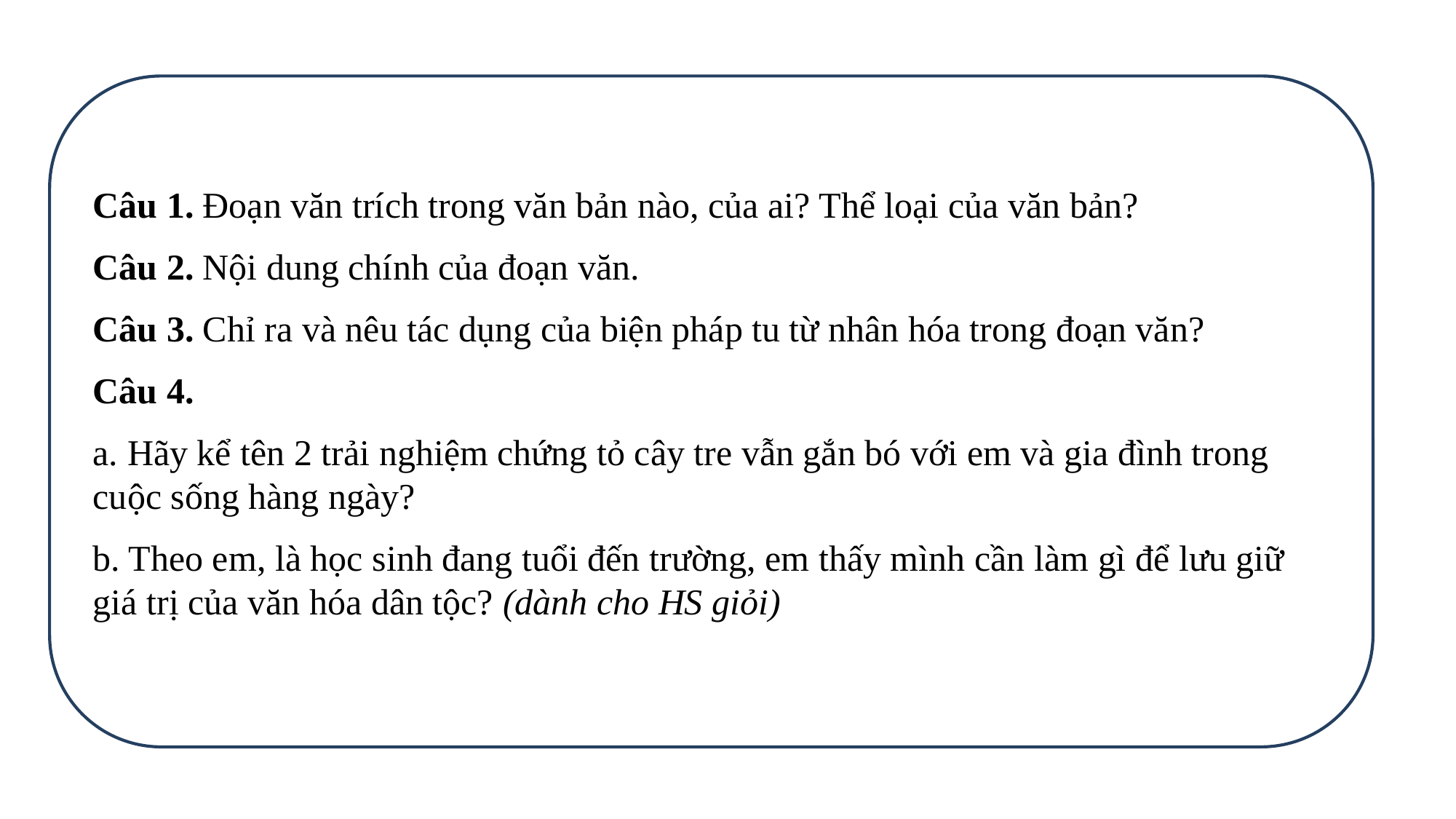

Câu 1. Đoạn văn trích trong văn bản nào, của ai? Thể loại của văn bản?
Câu 2. Nội dung chính của đoạn văn.
Câu 3. Chỉ ra và nêu tác dụng của biện pháp tu từ nhân hóa trong đoạn văn?
Câu 4.
a. Hãy kể tên 2 trải nghiệm chứng tỏ cây tre vẫn gắn bó với em và gia đình trong cuộc sống hàng ngày?
b. Theo em, là học sinh đang tuổi đến trường, em thấy mình cần làm gì để lưu giữ giá trị của văn hóa dân tộc? (dành cho HS giỏi)